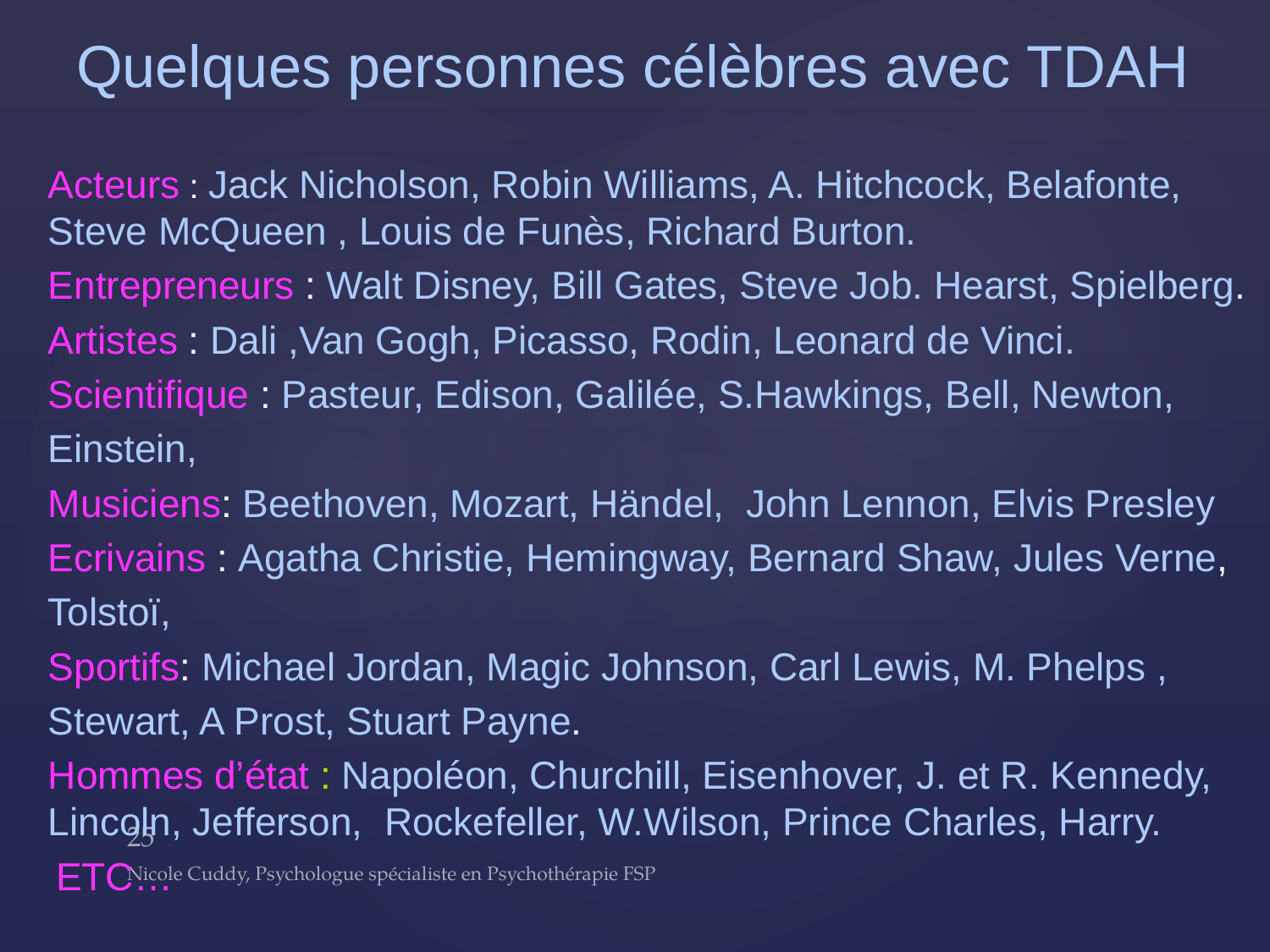

# Quelques personnes célèbres avec TDAH
Acteurs : Jack Nicholson, Robin Williams, A. Hitchcock, Belafonte, Steve McQueen , Louis de Funès, Richard Burton.
Entrepreneurs : Walt Disney, Bill Gates, Steve Job. Hearst, Spielberg.
Artistes : Dali ,Van Gogh, Picasso, Rodin, Leonard de Vinci.
Scientifique : Pasteur, Edison, Galilée, S.Hawkings, Bell, Newton,
Einstein,
Musiciens: Beethoven, Mozart, Händel,  John Lennon, Elvis Presley
Ecrivains : Agatha Christie, Hemingway, Bernard Shaw, Jules Verne,
Tolstoï,
Sportifs: Michael Jordan, Magic Johnson, Carl Lewis, M. Phelps ,
Stewart, A Prost, Stuart Payne.
Hommes d’état : Napoléon, Churchill, Eisenhover, J. et R. Kennedy, Lincoln, Jefferson,  Rockefeller, W.Wilson, Prince Charles, Harry.
 ETC…
25
Nicole Cuddy, Psychologue spécialiste en Psychothérapie FSP